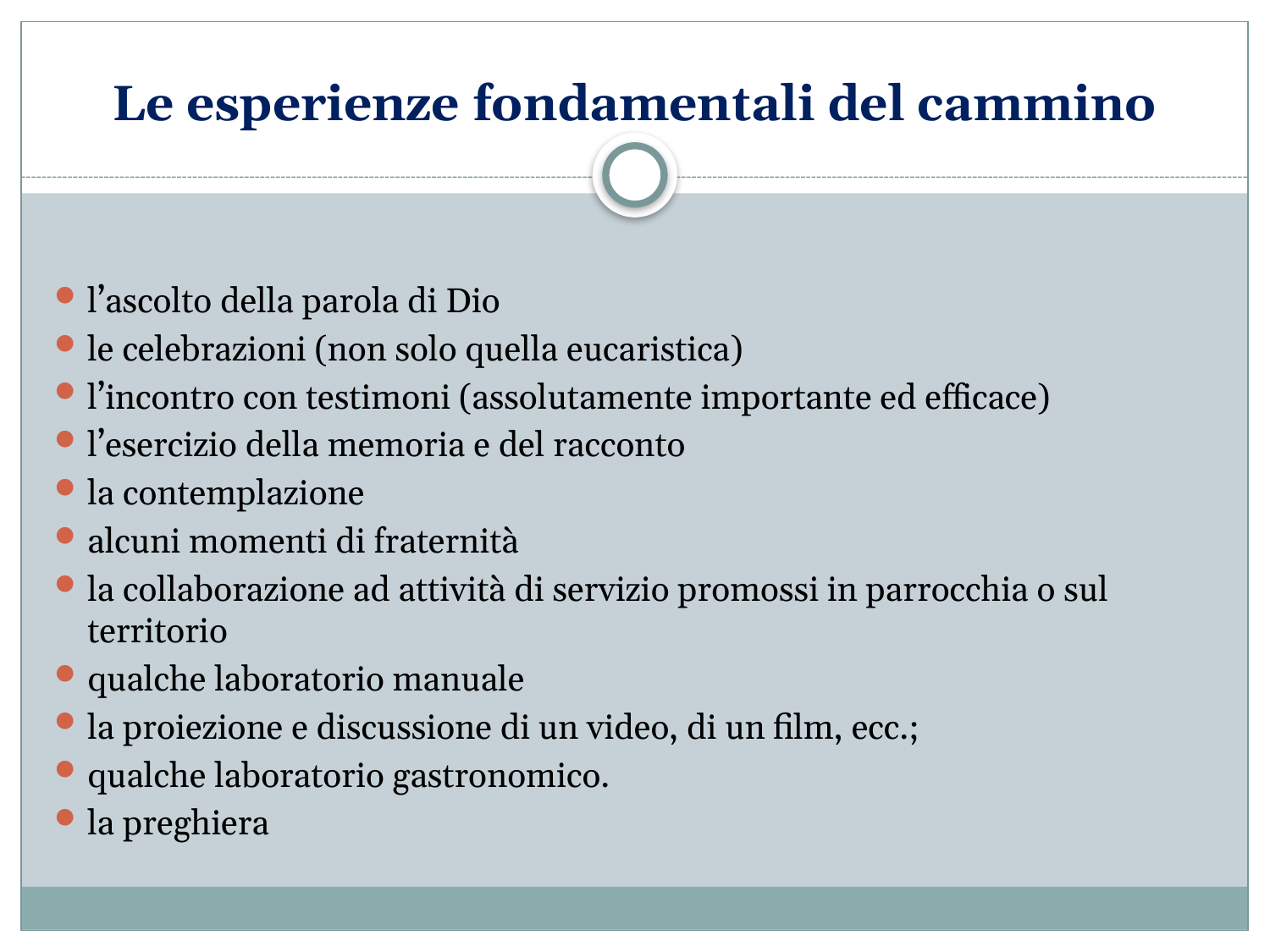

# Le esperienze fondamentali del cammino
l’ascolto della parola di Dio
le celebrazioni (non solo quella eucaristica)
l’incontro con testimoni (assolutamente importante ed efficace)
l’esercizio della memoria e del racconto
la contemplazione
alcuni momenti di fraternità
la collaborazione ad attività di servizio promossi in parrocchia o sul territorio
qualche laboratorio manuale
la proiezione e discussione di un video, di un film, ecc.;
qualche laboratorio gastronomico.
la preghiera